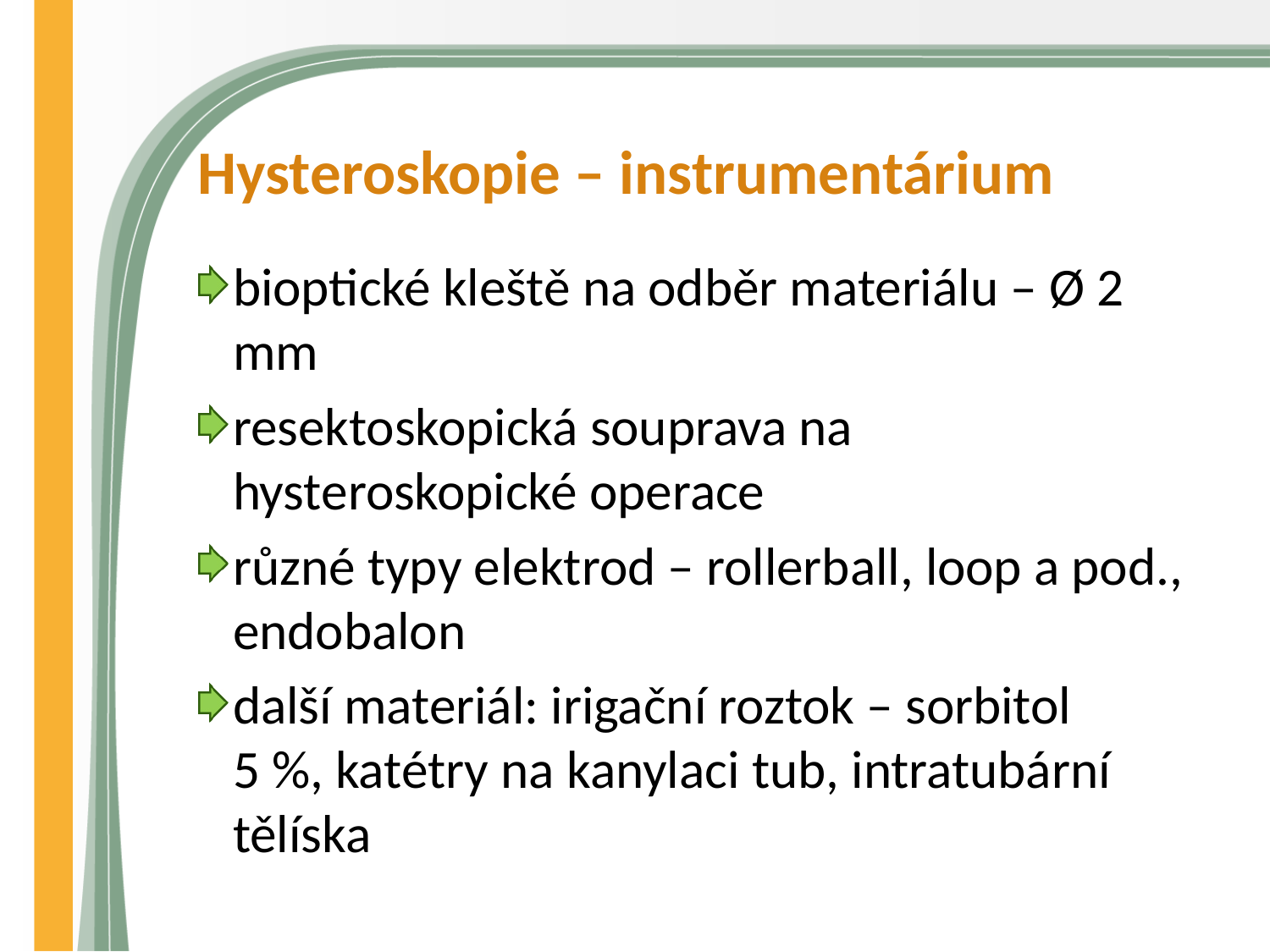

# Hysteroskopie – instrumentárium
bioptické kleště na odběr materiálu – Ø 2 mm
resektoskopická souprava na hysteroskopické operace
různé typy elektrod – rollerball, loop a pod., endobalon
další materiál: irigační roztok – sorbitol
5 %, katétry na kanylaci tub, intratubární tělíska